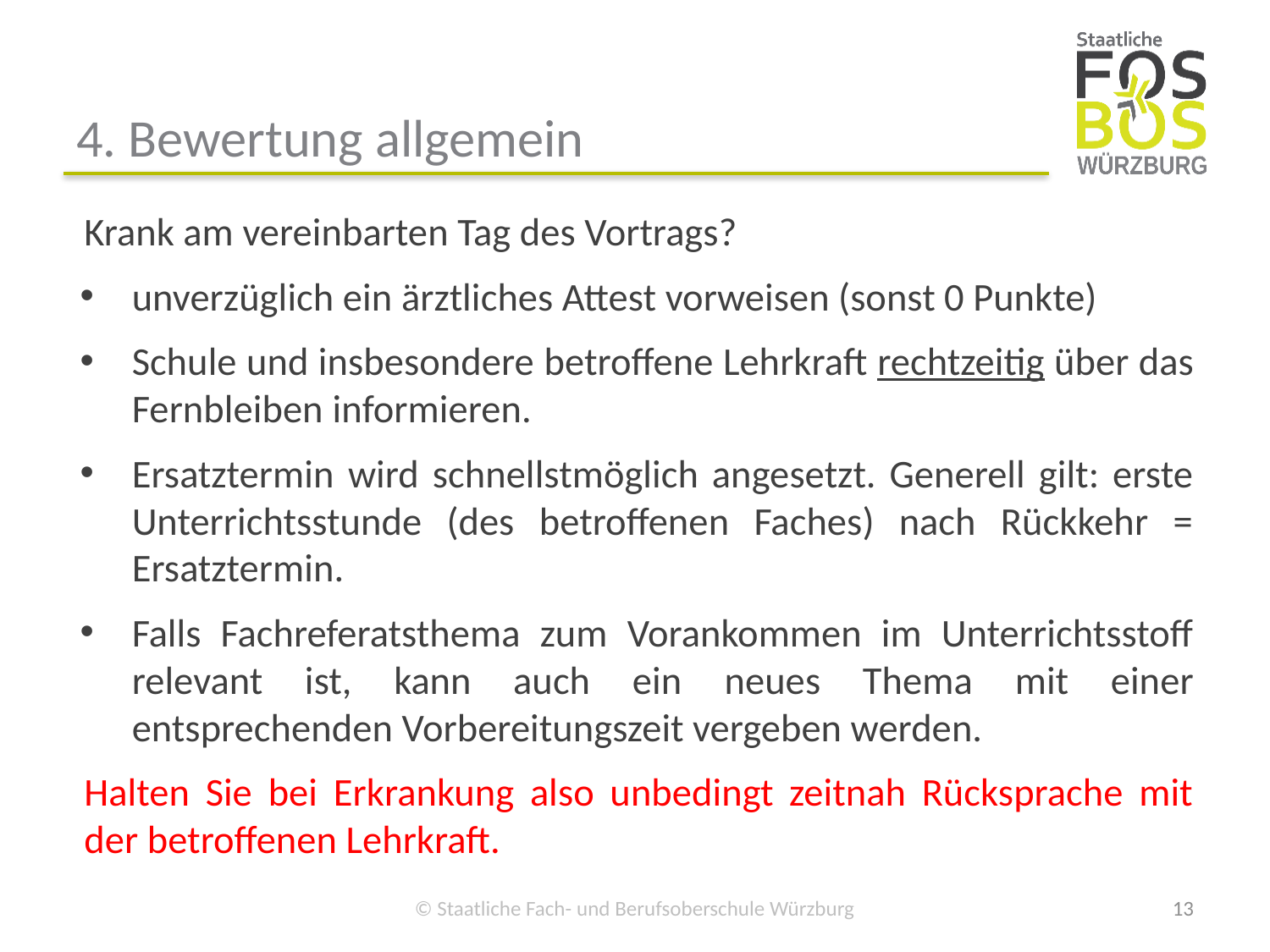

# 4. Bewertung allgemein
Krank am vereinbarten Tag des Vortrags?
unverzüglich ein ärztliches Attest vorweisen (sonst 0 Punkte)
Schule und insbesondere betroffene Lehrkraft rechtzeitig über das Fernbleiben informieren.
Ersatztermin wird schnellstmöglich angesetzt. Generell gilt: erste Unterrichtsstunde (des betroffenen Faches) nach Rückkehr = Ersatztermin.
Falls Fachreferatsthema zum Vorankommen im Unterrichtsstoff relevant ist, kann auch ein neues Thema mit einer entsprechenden Vorbereitungszeit vergeben werden.
Halten Sie bei Erkrankung also unbedingt zeitnah Rücksprache mit der betroffenen Lehrkraft.

13